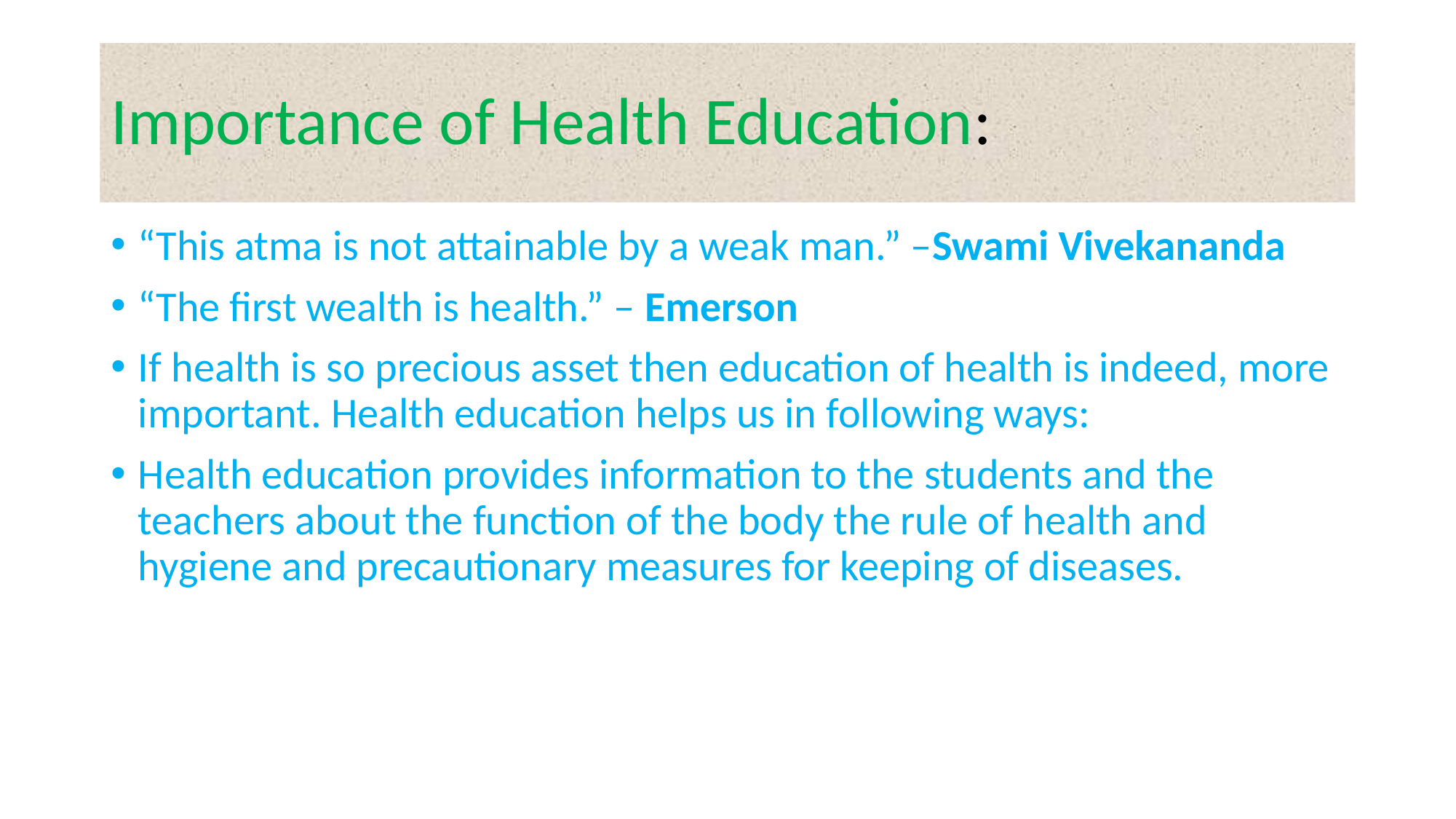

# Importance of Health Education:
“This atma is not attainable by a weak man.” –Swami Vivekananda
“The first wealth is health.” – Emerson
If health is so precious asset then education of health is indeed, more important. Health education helps us in following ways:
Health education provides information to the students and the teachers about the function of the body the rule of health and hygiene and precautionary measures for keeping of diseases.